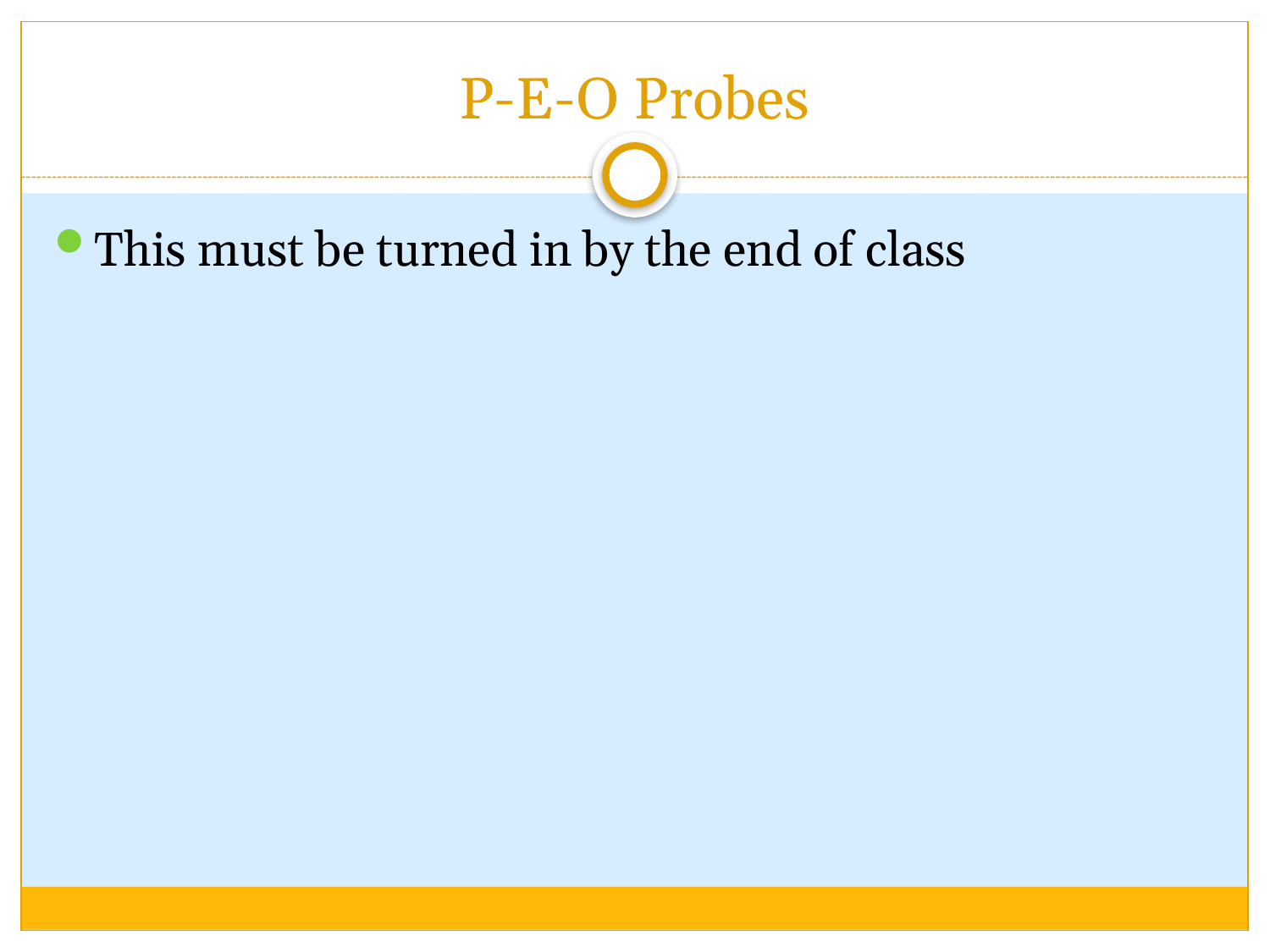

# P-E-O Probes
This must be turned in by the end of class